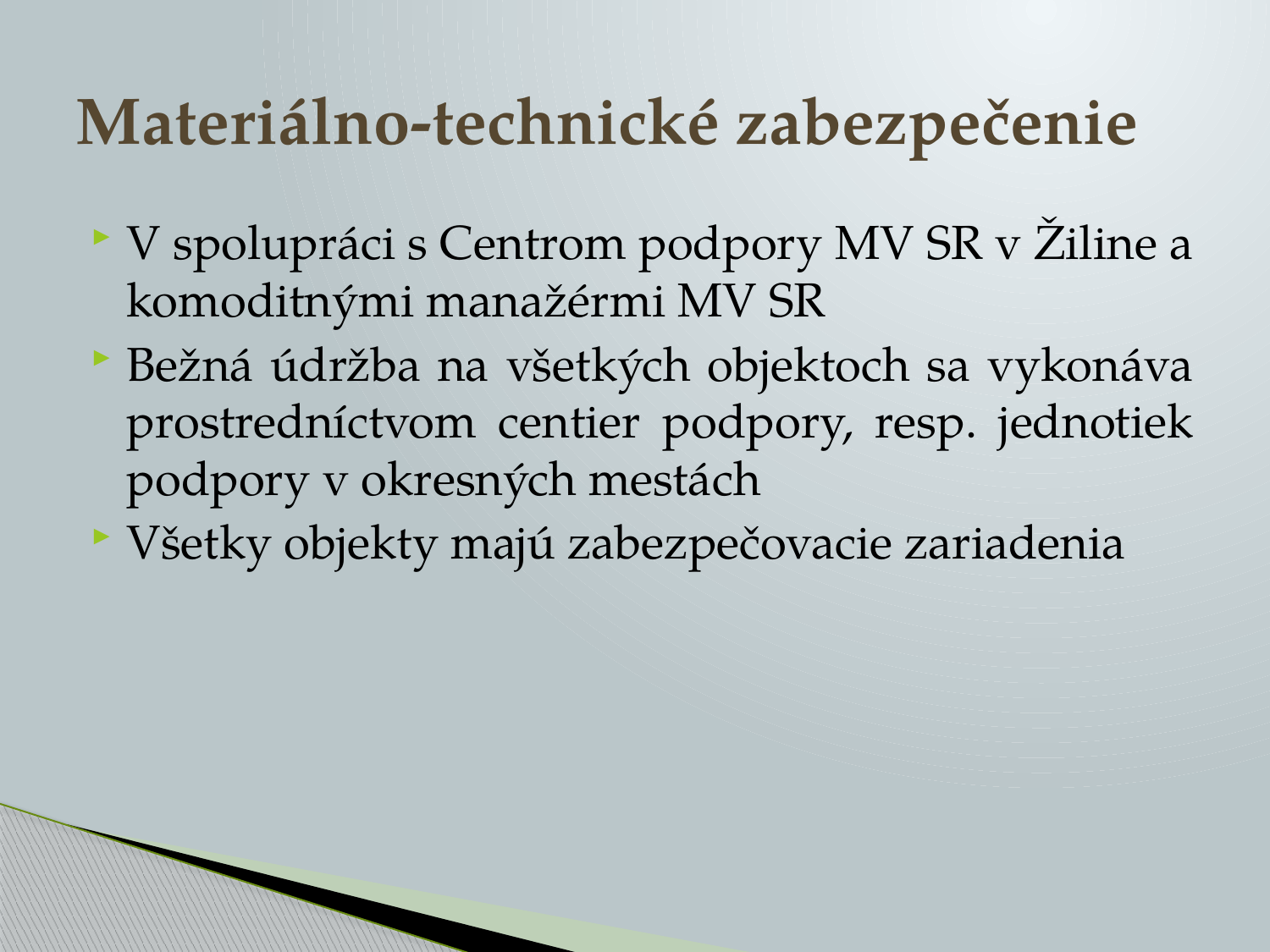

# Materiálno-technické zabezpečenie
V spolupráci s Centrom podpory MV SR v Žiline a komoditnými manažérmi MV SR
Bežná údržba na všetkých objektoch sa vykonáva prostredníctvom centier podpory, resp. jednotiek podpory v okresných mestách
Všetky objekty majú zabezpečovacie zariadenia